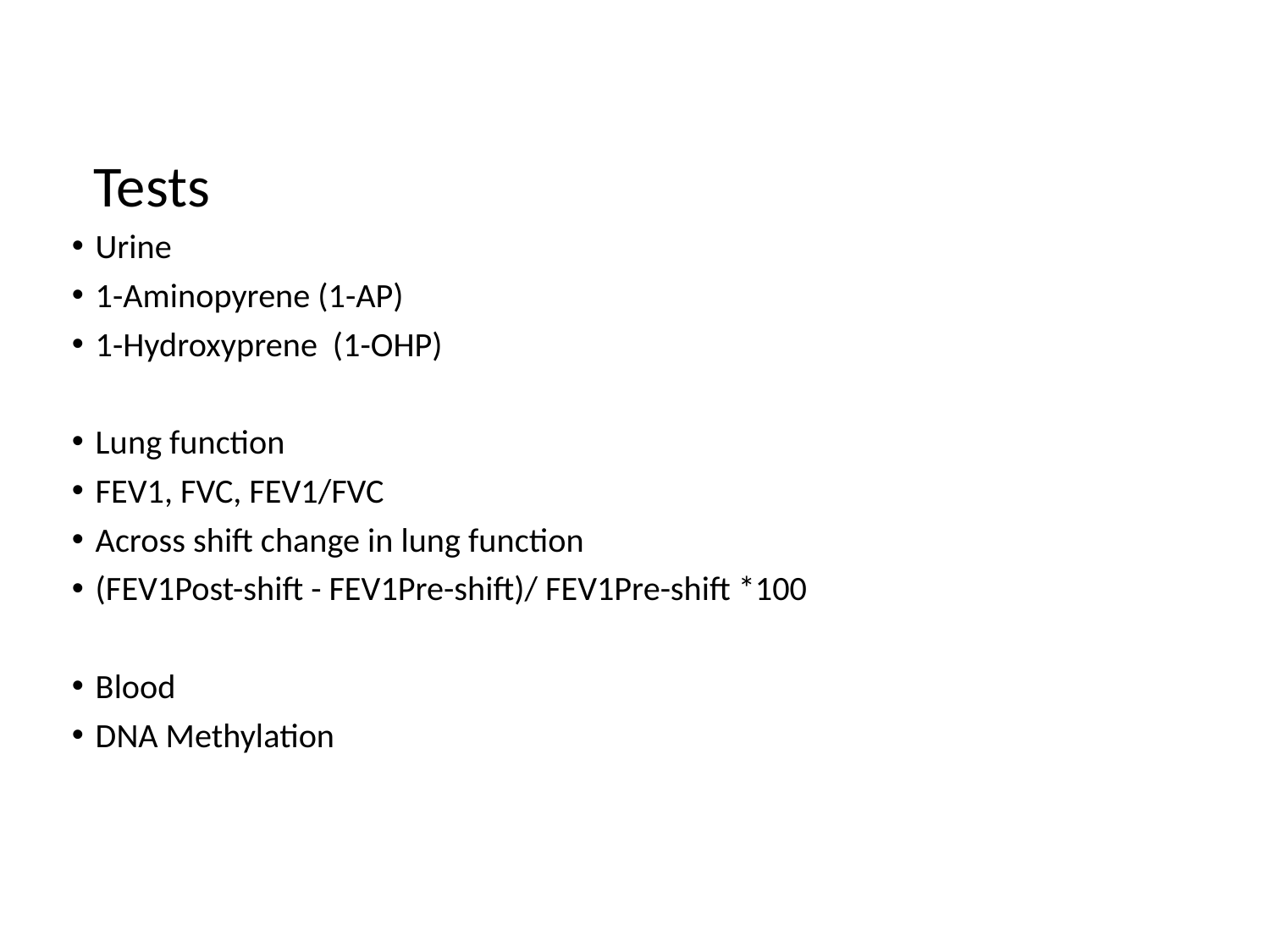

# Tests
Urine
1-Aminopyrene (1-AP)
1-Hydroxyprene  (1-OHP)

Lung function
FEV1, FVC, FEV1/FVC
Across shift change in lung function
(FEV1Post-shift - FEV1Pre-shift)/ FEV1Pre-shift *100

Blood
DNA Methylation